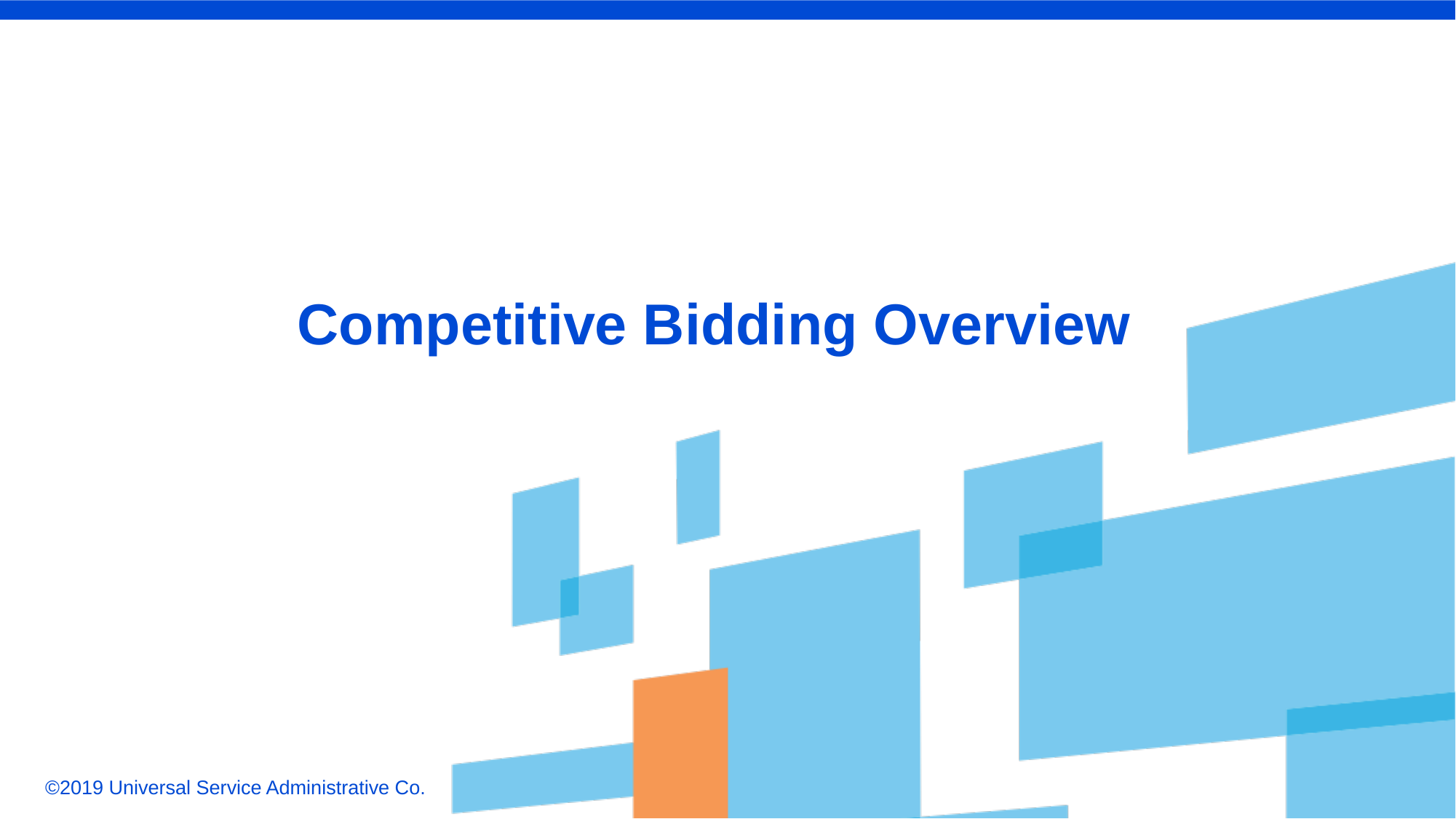

Competitive Bidding Overview

©2019 Universal Service Administrative Co.